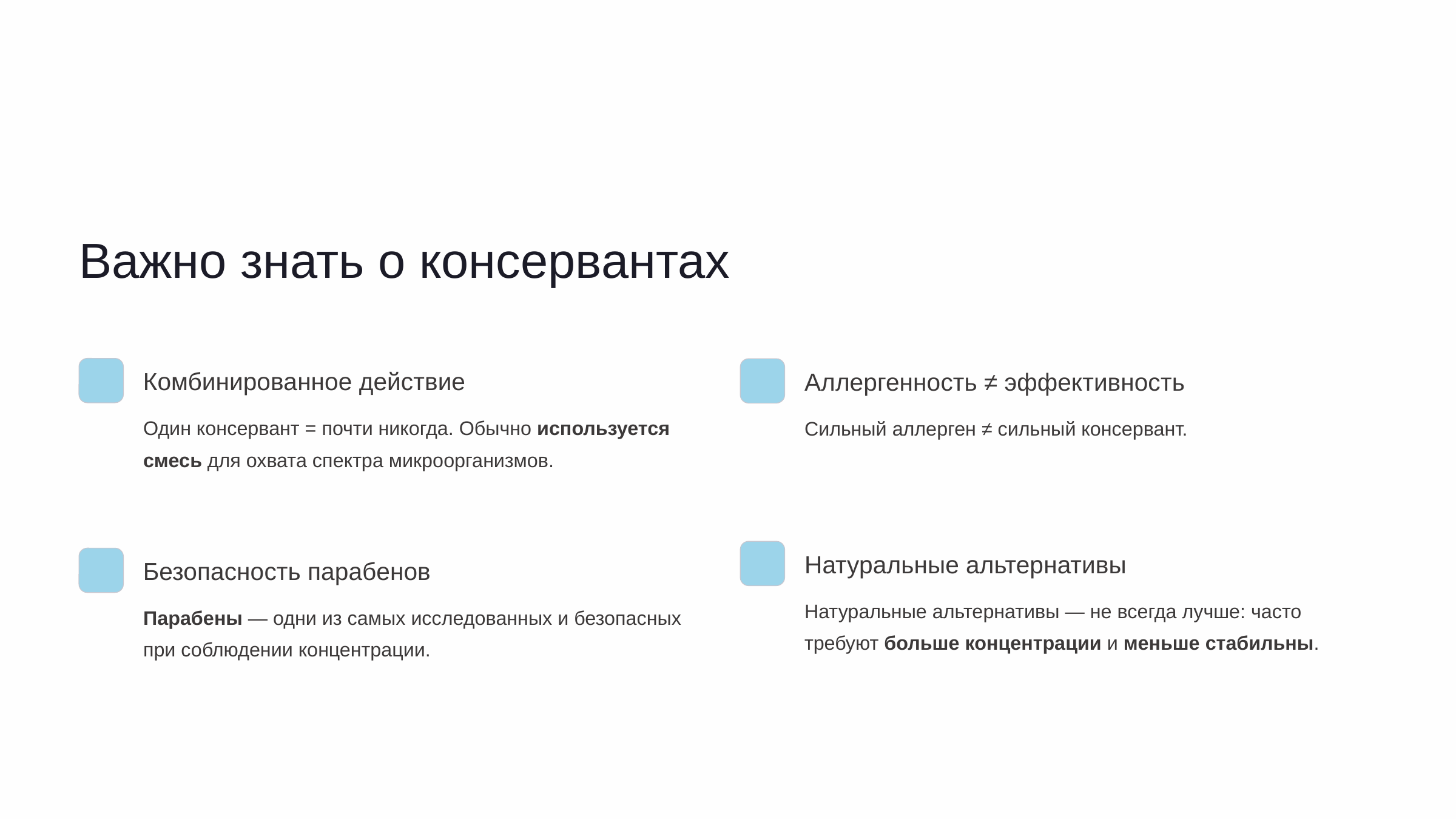

Важно знать о консервантах

Комбинированное действие
Аллергенность ≠ эффективность
Один консервант = почти никогда. Обычно используется смесь для охвата спектра микроорганизмов.
Сильный аллерген ≠ сильный консервант.

Натуральные альтернативы
Безопасность парабенов
Натуральные альтернативы — не всегда лучше: часто требуют больше концентрации и меньше стабильны.
Парабены — одни из самых исследованных и безопасных при соблюдении концентрации.